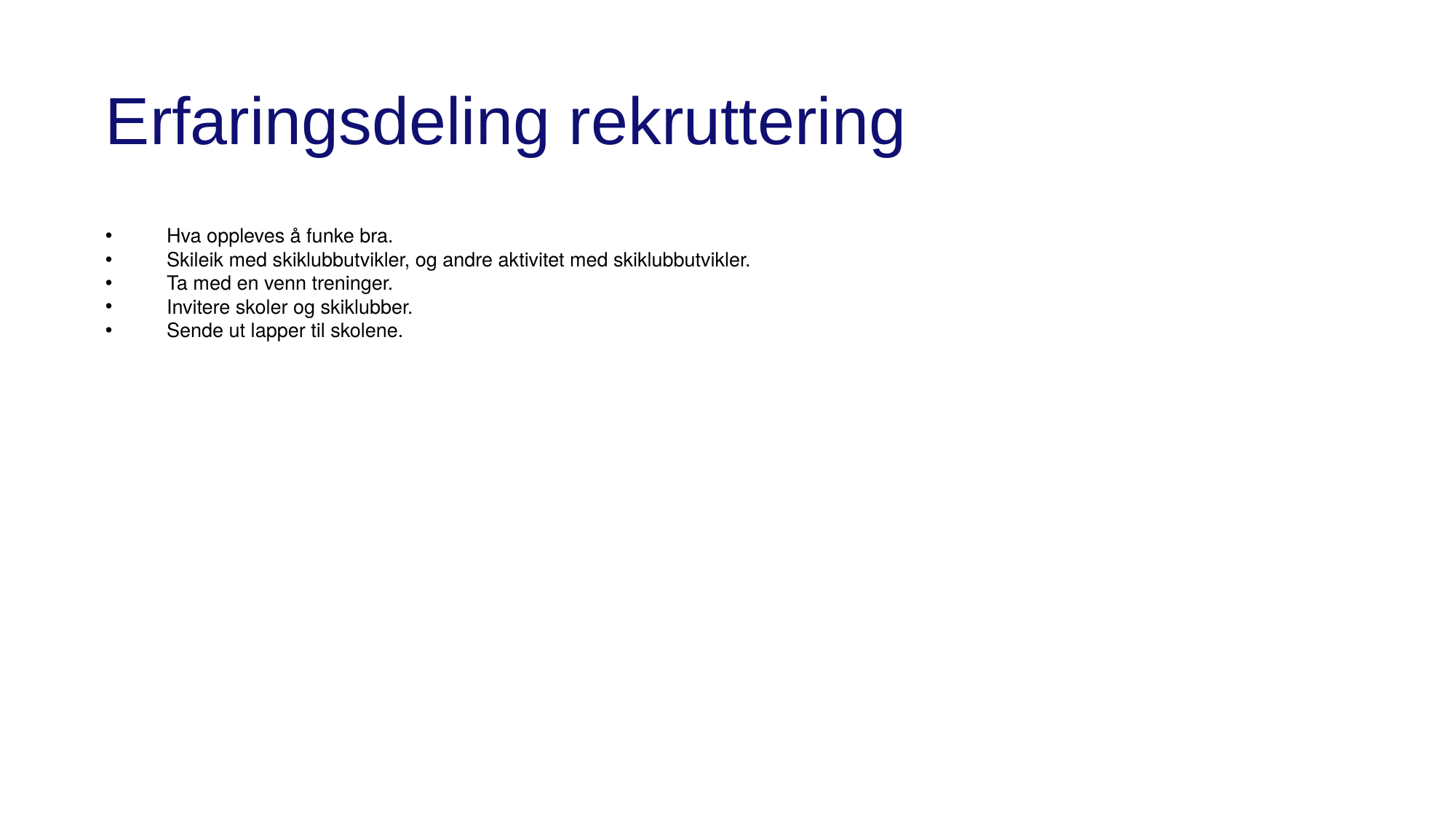

# Erfaringsdeling rekruttering
Hva oppleves å funke bra.
Skileik med skiklubbutvikler, og andre aktivitet med skiklubbutvikler.
Ta med en venn treninger.
Invitere skoler og skiklubber.
Sende ut lapper til skolene.